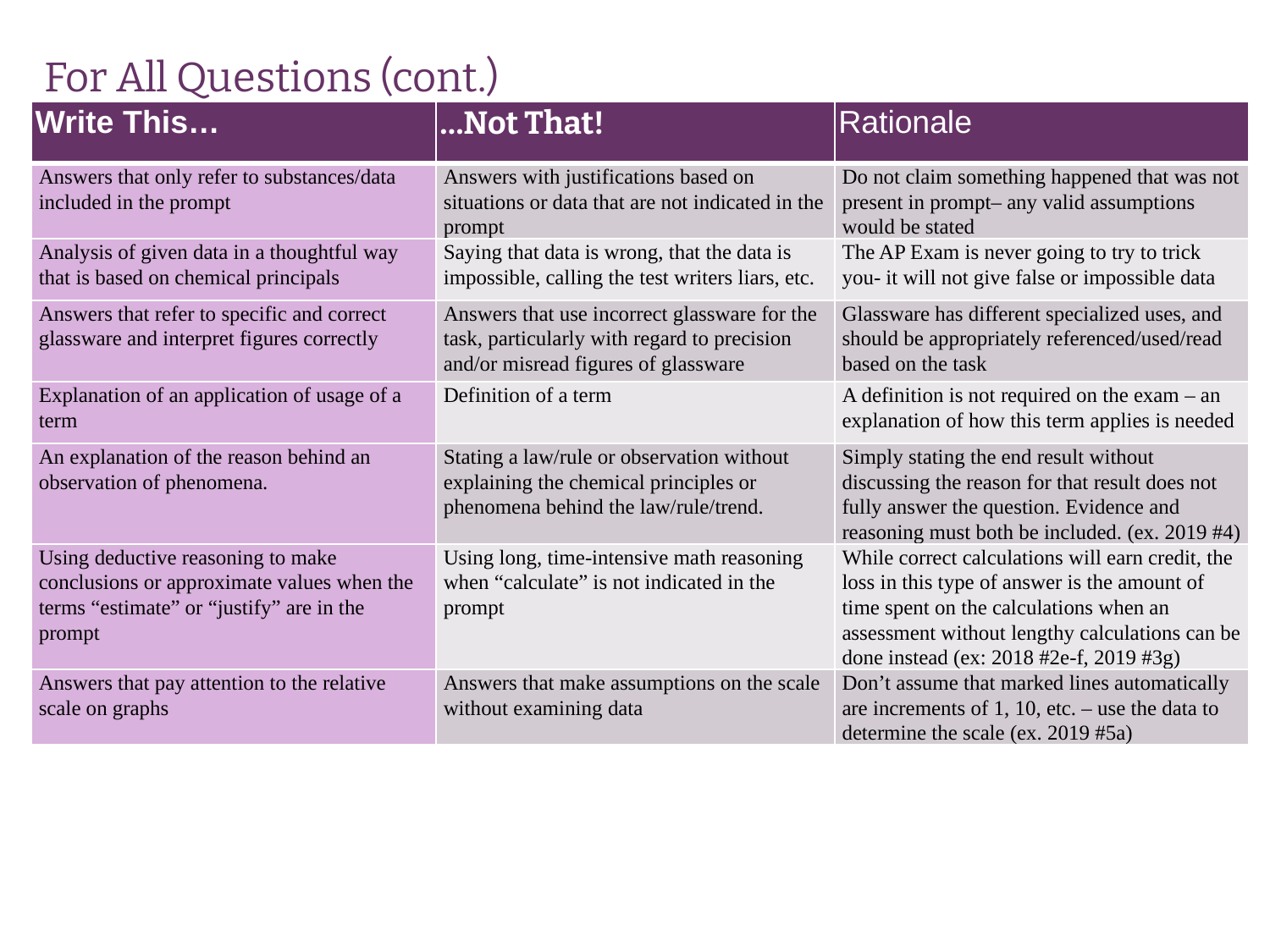

# For All Questions (cont.)
| Write This… | …Not That! | Rationale |
| --- | --- | --- |
| Answers that only refer to substances/data included in the prompt | Answers with justifications based on situations or data that are not indicated in the prompt | Do not claim something happened that was not present in prompt– any valid assumptions would be stated |
| Analysis of given data in a thoughtful way that is based on chemical principals | Saying that data is wrong, that the data is impossible, calling the test writers liars, etc. | The AP Exam is never going to try to trick you- it will not give false or impossible data |
| Answers that refer to specific and correct glassware and interpret figures correctly | Answers that use incorrect glassware for the task, particularly with regard to precision and/or misread figures of glassware | Glassware has different specialized uses, and should be appropriately referenced/used/read based on the task |
| Explanation of an application of usage of a term | Definition of a term | A definition is not required on the exam – an explanation of how this term applies is needed |
| An explanation of the reason behind an observation of phenomena. | Stating a law/rule or observation without explaining the chemical principles or phenomena behind the law/rule/trend. | Simply stating the end result without discussing the reason for that result does not fully answer the question. Evidence and reasoning must both be included. (ex. 2019 #4) |
| Using deductive reasoning to make conclusions or approximate values when the terms “estimate” or “justify” are in the prompt | Using long, time-intensive math reasoning when “calculate” is not indicated in the prompt | While correct calculations will earn credit, the loss in this type of answer is the amount of time spent on the calculations when an assessment without lengthy calculations can be done instead (ex: 2018 #2e-f, 2019 #3g) |
| Answers that pay attention to the relative scale on graphs | Answers that make assumptions on the scale without examining data | Don’t assume that marked lines automatically are increments of 1, 10, etc. – use the data to determine the scale (ex. 2019 #5a) |